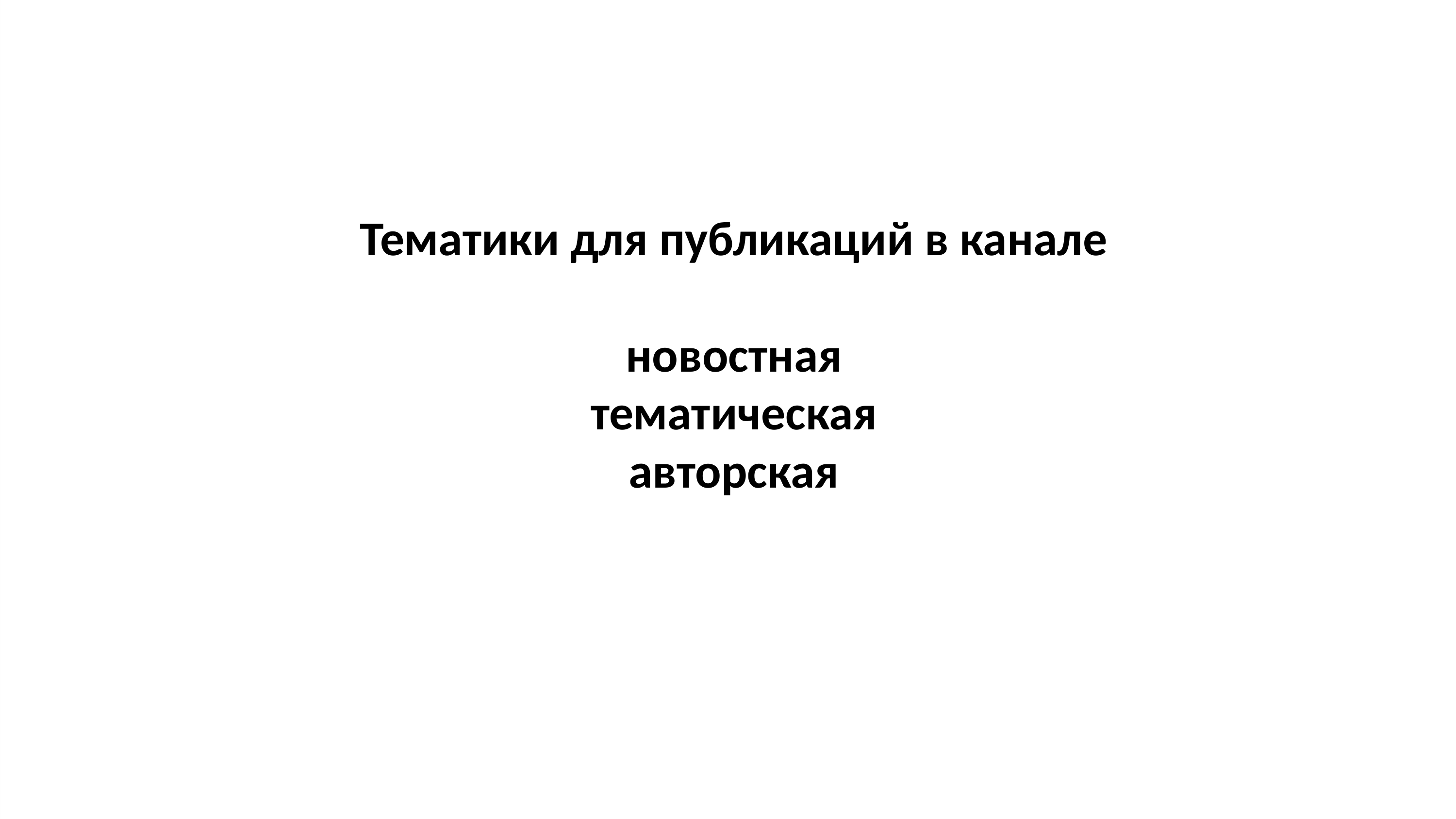

Тематики для публикаций в канале
новостная
тематическая
авторская